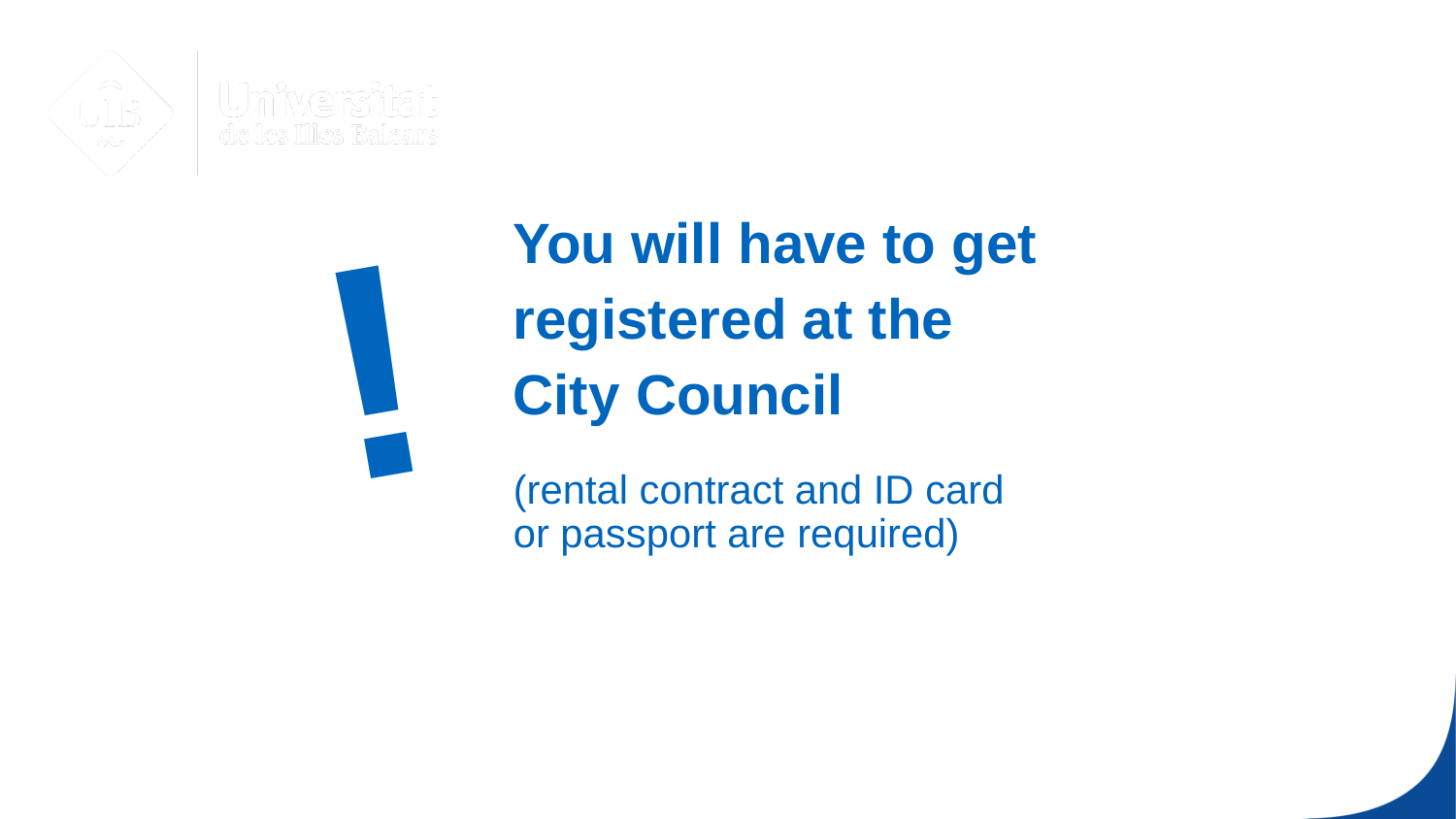

You will have to get
registered at the
City Council
!
(rental contract and ID card or passport are required)